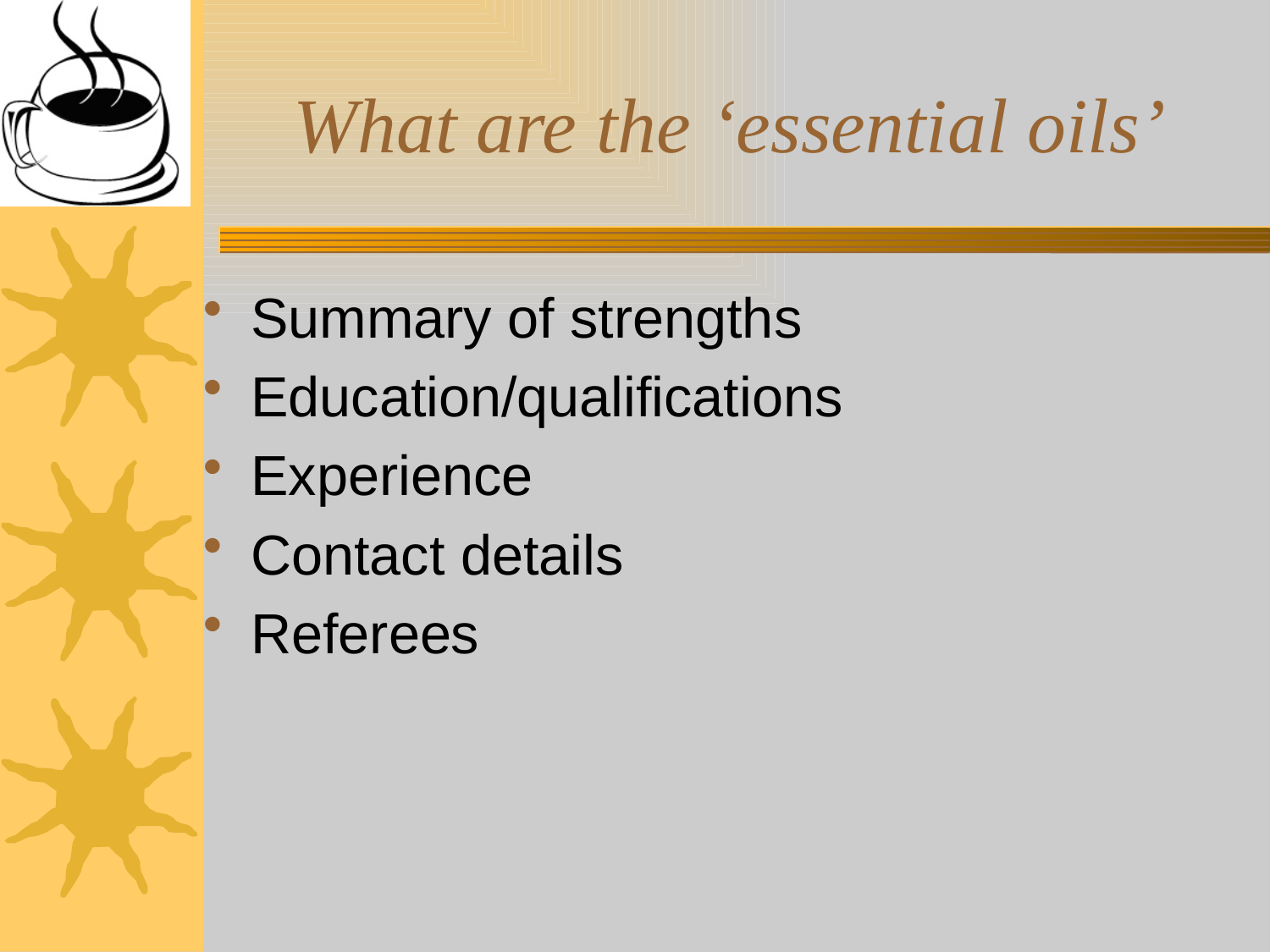

# What are the ‘essential oils’
Summary of strengths
Education/qualifications
Experience
Contact details
Referees